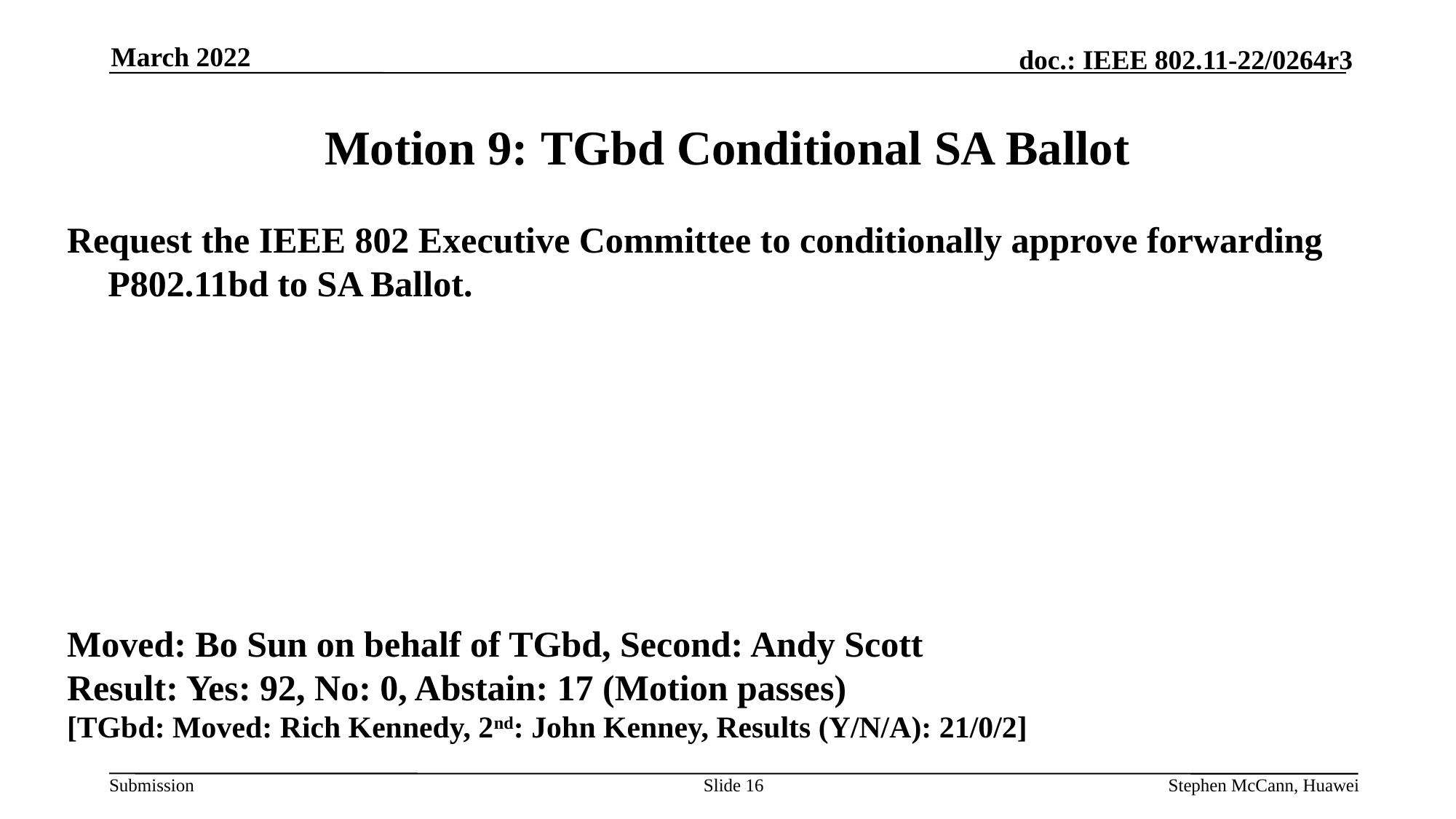

March 2022
# Motion 9: TGbd Conditional SA Ballot
Request the IEEE 802 Executive Committee to conditionally approve forwarding P802.11bd to SA Ballot.

Moved: Bo Sun on behalf of TGbd, Second: Andy Scott
Result: Yes: 92, No: 0, Abstain: 17 (Motion passes)
[TGbd: Moved: Rich Kennedy, 2nd: John Kenney, Results (Y/N/A): 21/0/2]

Slide 16
Stephen McCann, Huawei